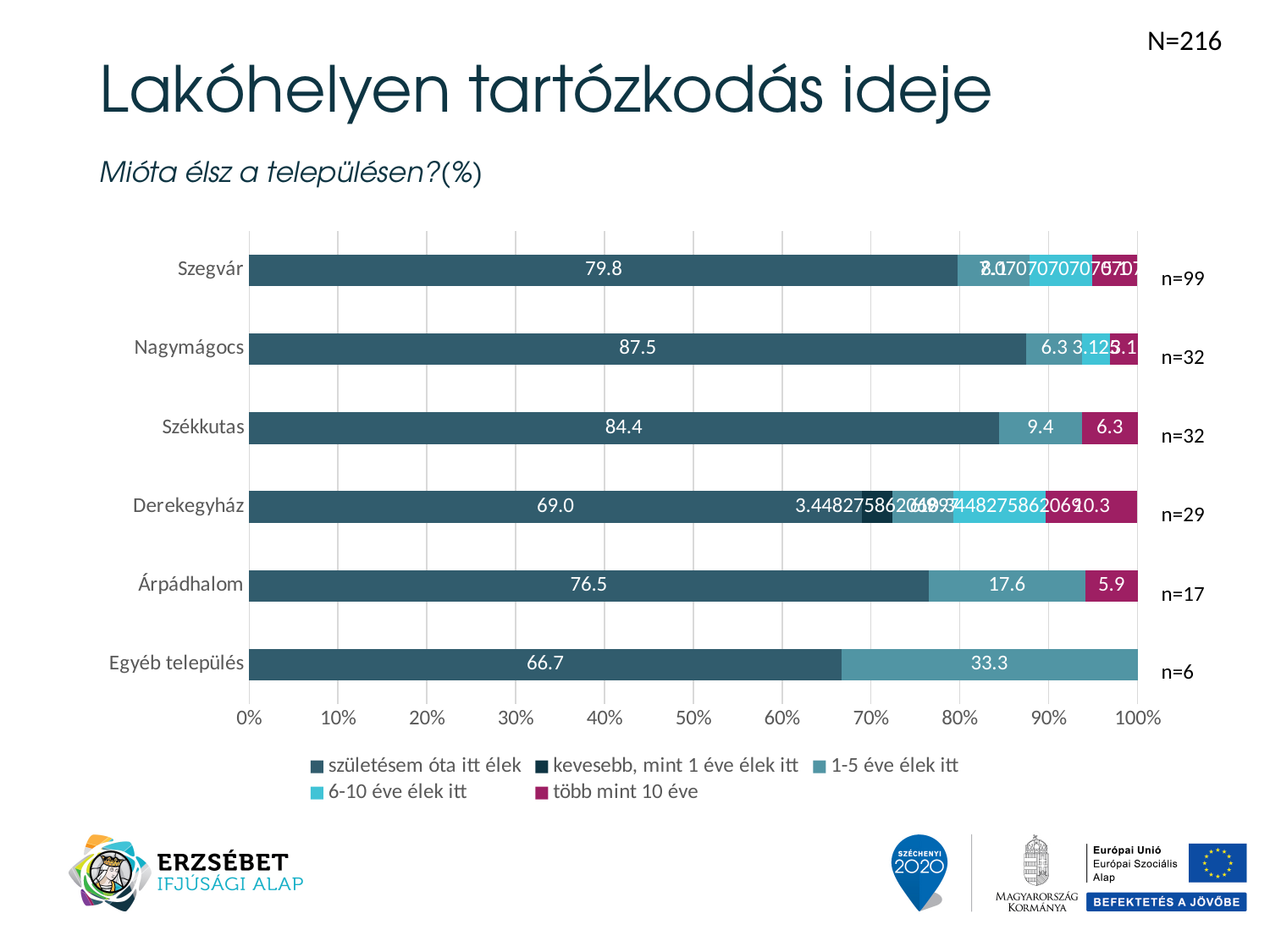

N=216
Lakóhelyen tartózkodás ideje
Mióta élsz a településen?(%)

### Chart

| Category | születésem óta itt élek | kevesebb, mint 1 éve élek itt | 1-5 éve élek itt | 6-10 éve élek itt | több mint 10 éve |
|---|---|---|---|---|---|
| Egyéb település | 66.66666666666666 | None | 33.33333333333333 | None | None |
| Árpádhalom | 76.47058823529412 | None | 17.647058823529413 | None | 5.88235294117647 |
| Derekegyház | 68.96551724137932 | 3.4482758620689653 | 6.896551724137931 | 10.344827586206897 | 10.344827586206897 |
| Székkutas | 84.375 | None | 9.375 | None | 6.25 |
| Nagymágocs | 87.5 | None | 6.25 | 3.125 | 3.125 |
| Szegvár | 79.7979797979798 | None | 8.080808080808081 | 7.07070707070707 | 5.05050505050505 |
n=99
n=32
n=32
n=29
n=17
n=6